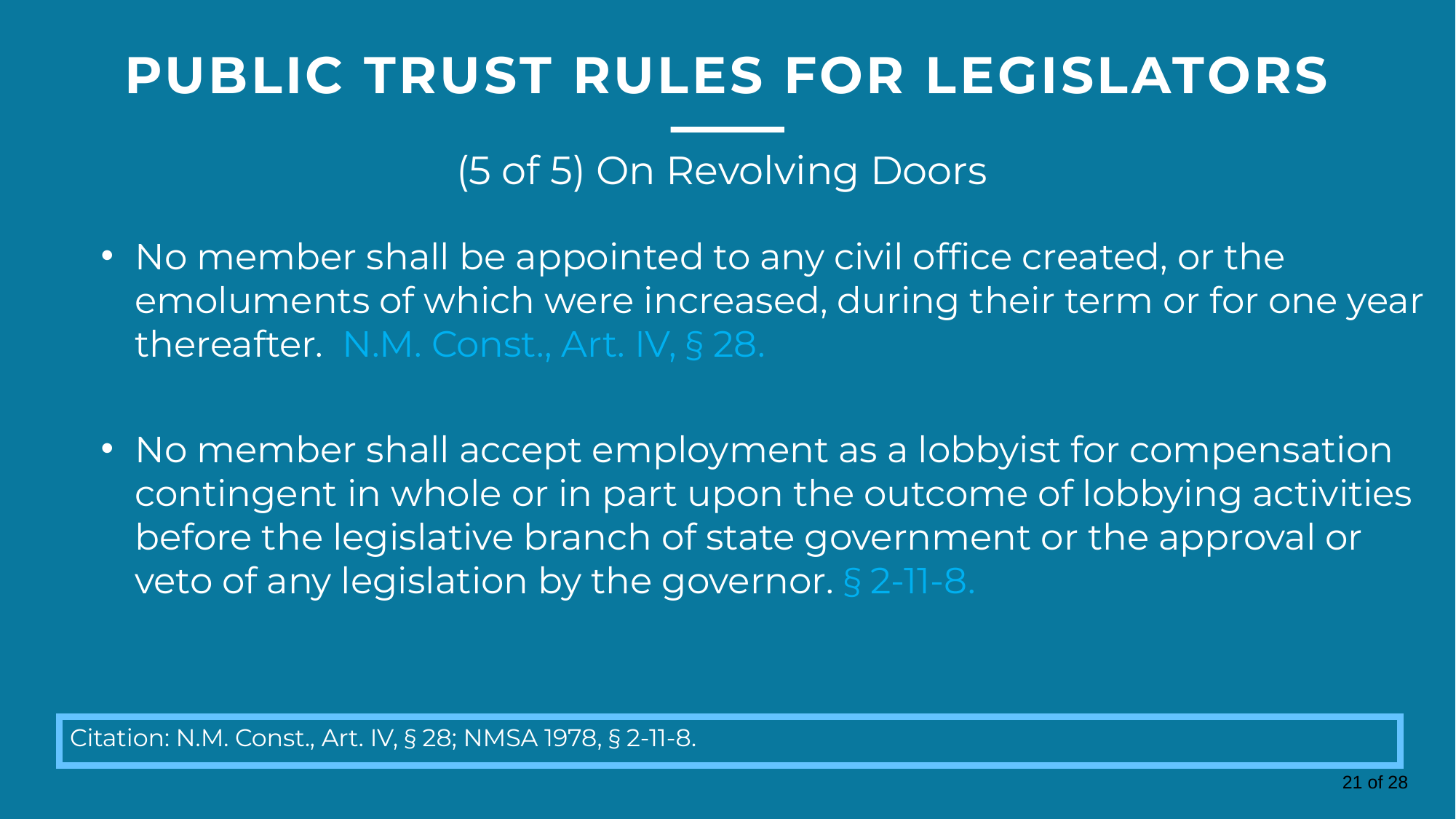

PUBLIC TRUST RULES FOR LEGISLATORS

(5 of 5) On Revolving Doors
No member shall be appointed to any civil office created, or the emoluments of which were increased, during their term or for one year thereafter.  N.M. Const., Art. IV, § 28.

No member shall accept employment as a lobbyist for compensation contingent in whole or in part upon the outcome of lobbying activities before the legislative branch of state government or the approval or veto of any legislation by the governor. § 2-11-8.

Citation: N.M. Const., Art. IV, § 28; NMSA 1978, § 2-11-8.
21 of 28